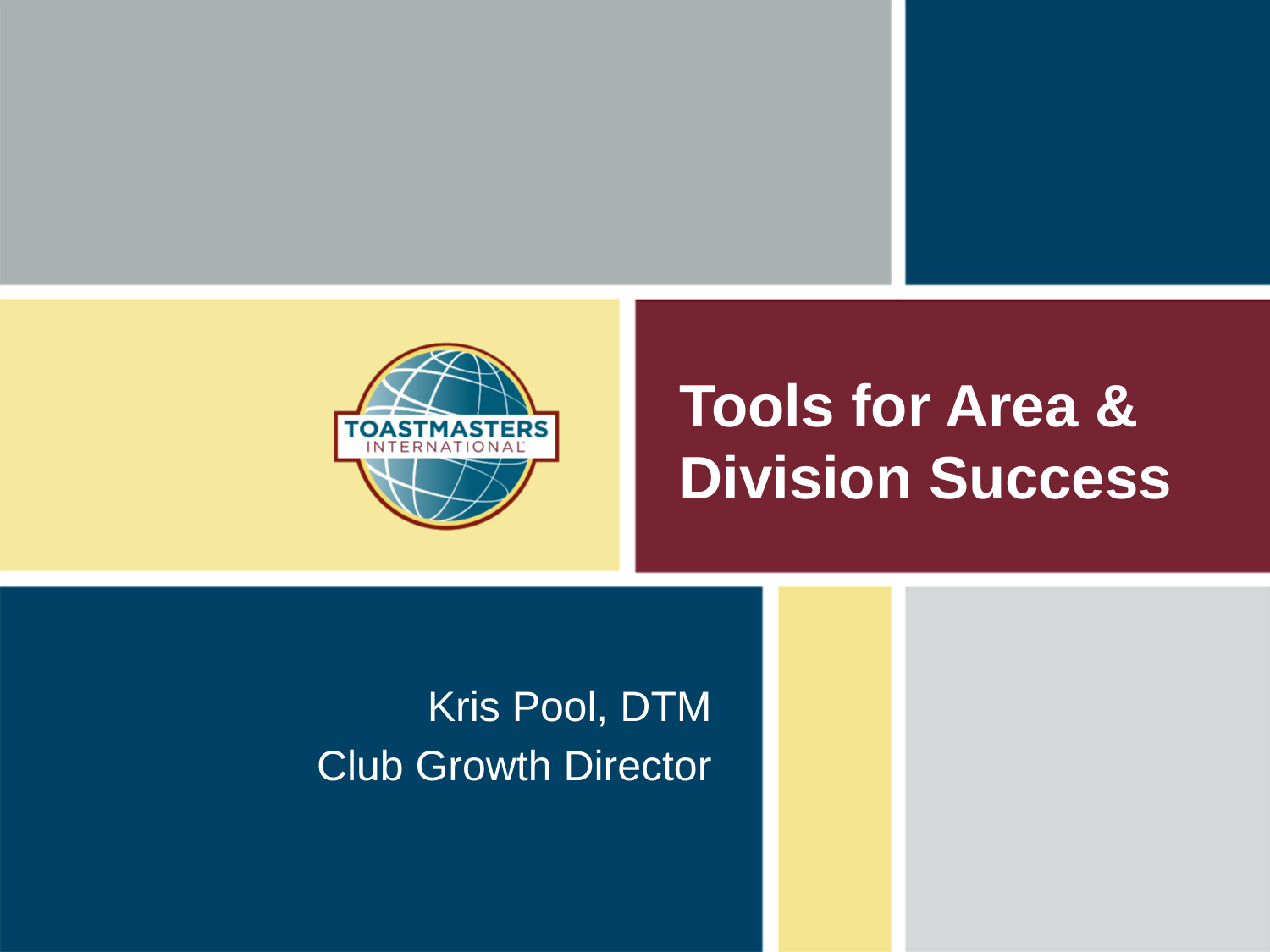

# Tools for Area & Division Success

Kris Pool, DTM
Club Growth Director